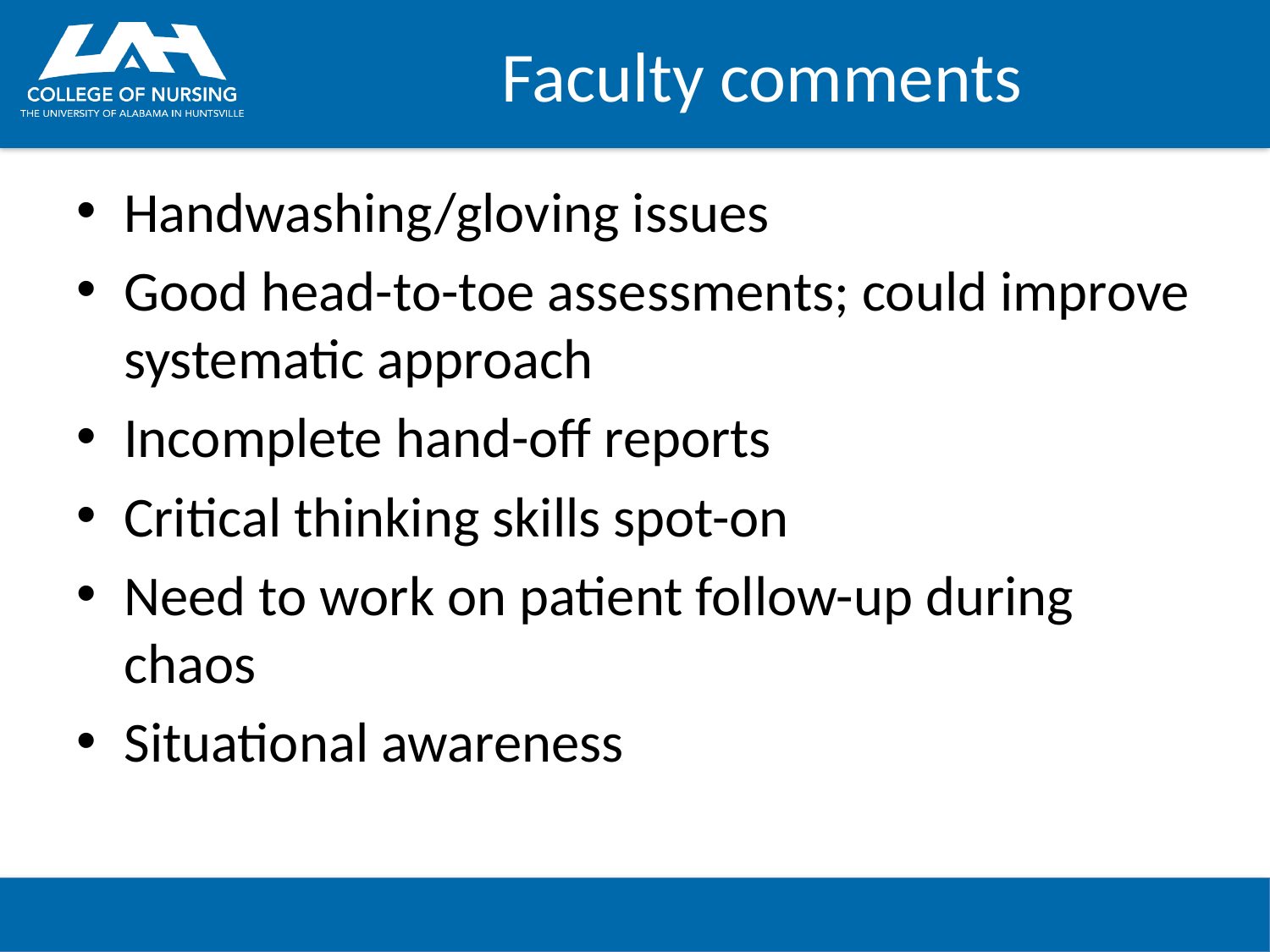

# Faculty comments
Handwashing/gloving issues
Good head-to-toe assessments; could improve systematic approach
Incomplete hand-off reports
Critical thinking skills spot-on
Need to work on patient follow-up during chaos
Situational awareness